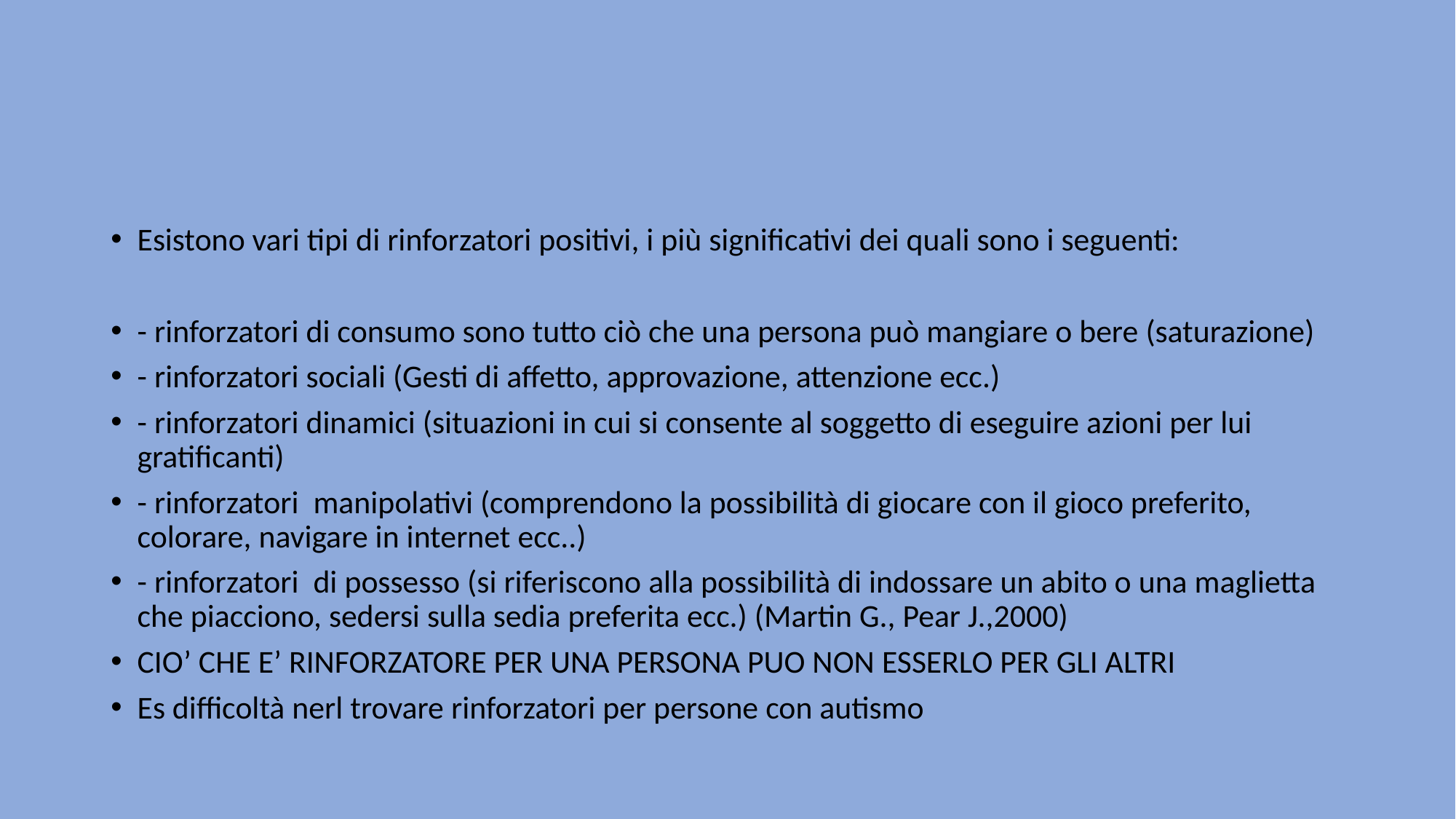

#
Esistono vari tipi di rinforzatori positivi, i più significativi dei quali sono i seguenti:

- rinforzatori di consumo sono tutto ciò che una persona può mangiare o bere (saturazione)
- rinforzatori sociali (Gesti di affetto, approvazione, attenzione ecc.)
- rinforzatori dinamici (situazioni in cui si consente al soggetto di eseguire azioni per lui gratificanti)
- rinforzatori  manipolativi (comprendono la possibilità di giocare con il gioco preferito, colorare, navigare in internet ecc..)
- rinforzatori  di possesso (si riferiscono alla possibilità di indossare un abito o una maglietta che piacciono, sedersi sulla sedia preferita ecc.) (Martin G., Pear J.,2000)
CIO’ CHE E’ RINFORZATORE PER UNA PERSONA PUO NON ESSERLO PER GLI ALTRI
Es difficoltà nerl trovare rinforzatori per persone con autismo